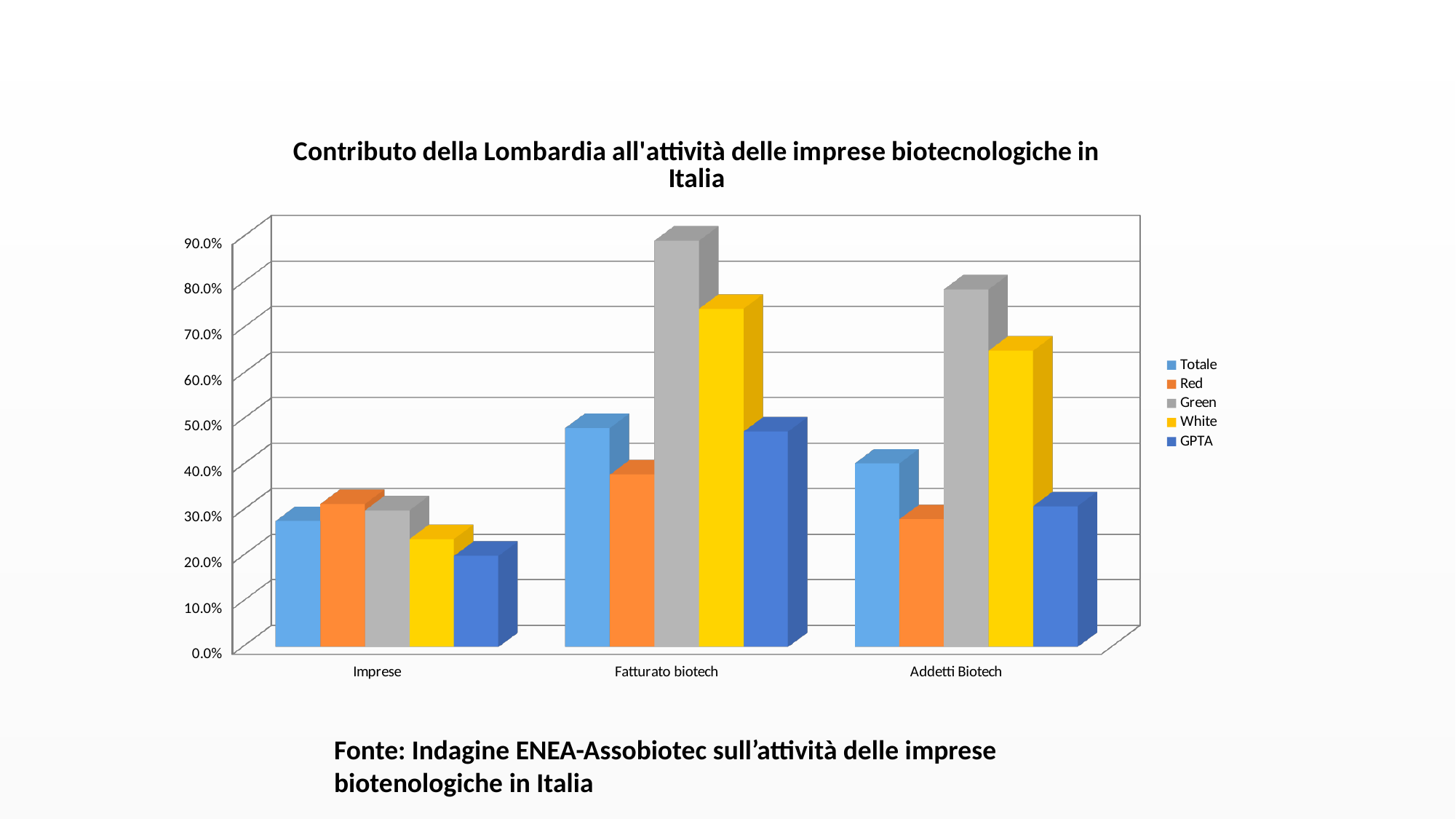

[unsupported chart]

Fonte: Indagine ENEA-Assobiotec sull’attività delle imprese biotenologiche in Italia